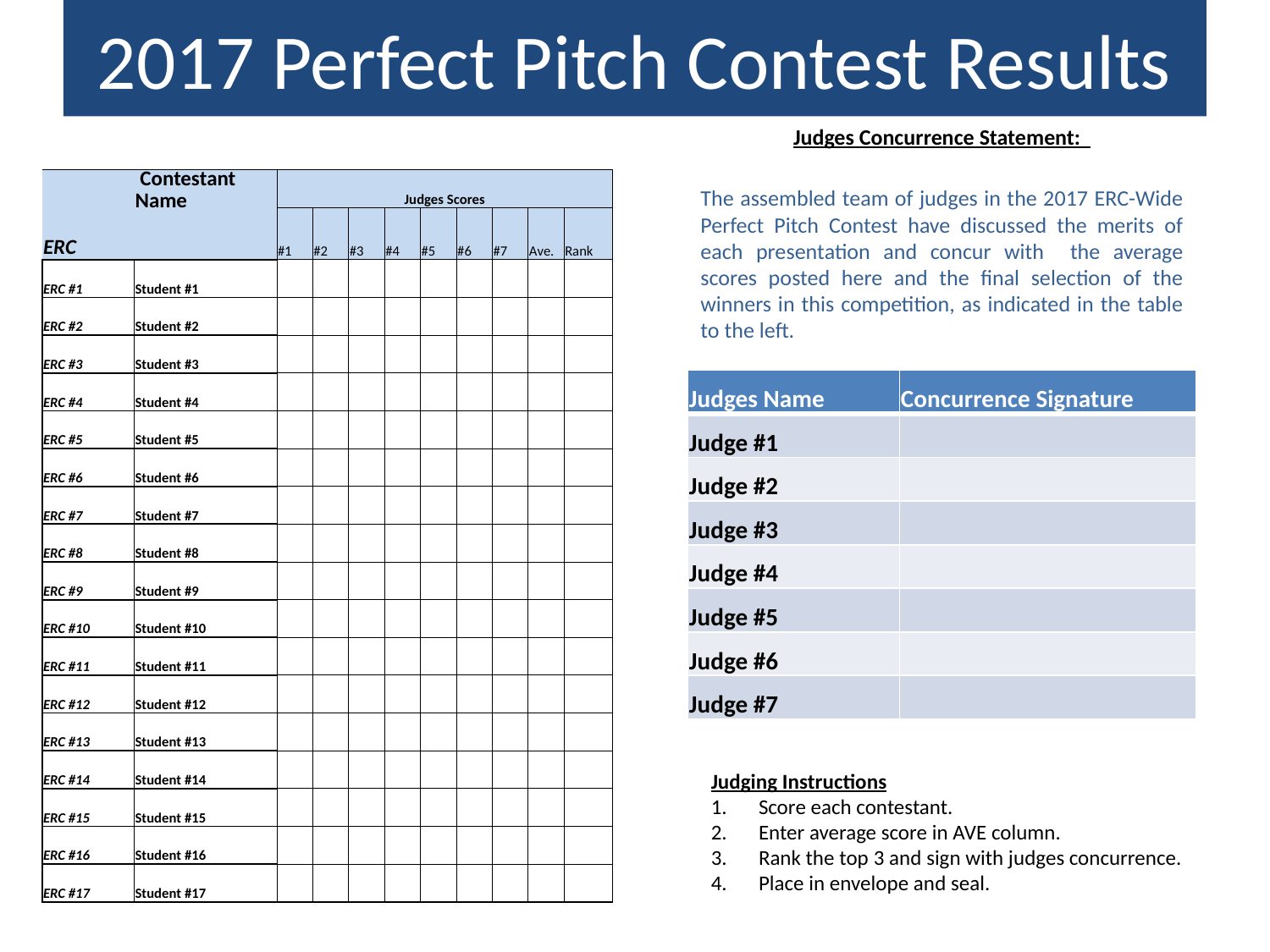

2017 Perfect Pitch Contest Results
Judges Concurrence Statement:

The assembled team of judges in the 2017 ERC-Wide Perfect Pitch Contest have discussed the merits of each presentation and concur with  the average scores posted here and the final selection of the winners in this competition, as indicated in the table to the left.
| ERC | Contestant Name | Judges Scores |  |  |  |  |  |  |  |  |
| --- | --- | --- | --- | --- | --- | --- | --- | --- | --- | --- |
|  |  | #1 | #2 | #3 | #4 | #5 | #6 | #7 | Ave. | Rank |
| ERC #1 | Student #1 |  |  |  |  |  |  |  |  |  |
| ERC #2 | Student #2 |  |  |  |  |  |  |  |  |  |
| ERC #3 | Student #3 |  |  |  |  |  |  |  |  |  |
| ERC #4 | Student #4 |  |  |  |  |  |  |  |  |  |
| ERC #5 | Student #5 |  |  |  |  |  |  |  |  |  |
| ERC #6 | Student #6 |  |  |  |  |  |  |  |  |  |
| ERC #7 | Student #7 |  |  |  |  |  |  |  |  |  |
| ERC #8 | Student #8 |  |  |  |  |  |  |  |  |  |
| ERC #9 | Student #9 |  |  |  |  |  |  |  |  |  |
| ERC #10 | Student #10 |  |  |  |  |  |  |  |  |  |
| ERC #11 | Student #11 |  |  |  |  |  |  |  |  |  |
| ERC #12 | Student #12 |  |  |  |  |  |  |  |  |  |
| ERC #13 | Student #13 |  |  |  |  |  |  |  |  |  |
| ERC #14 | Student #14 |  |  |  |  |  |  |  |  |  |
| ERC #15 | Student #15 |  |  |  |  |  |  |  |  |  |
| ERC #16 | Student #16 |  |  |  |  |  |  |  |  |  |
| ERC #17 | Student #17 |  |  |  |  |  |  |  |  |  |
| Judges Name | Concurrence Signature |
| --- | --- |
| Judge #1 |  |
| Judge #2 |  |
| Judge #3 |  |
| Judge #4 |  |
| Judge #5 |  |
| Judge #6 |  |
| Judge #7 |  |
Judging Instructions
Score each contestant.
Enter average score in AVE column.
Rank the top 3 and sign with judges concurrence.
Place in envelope and seal.